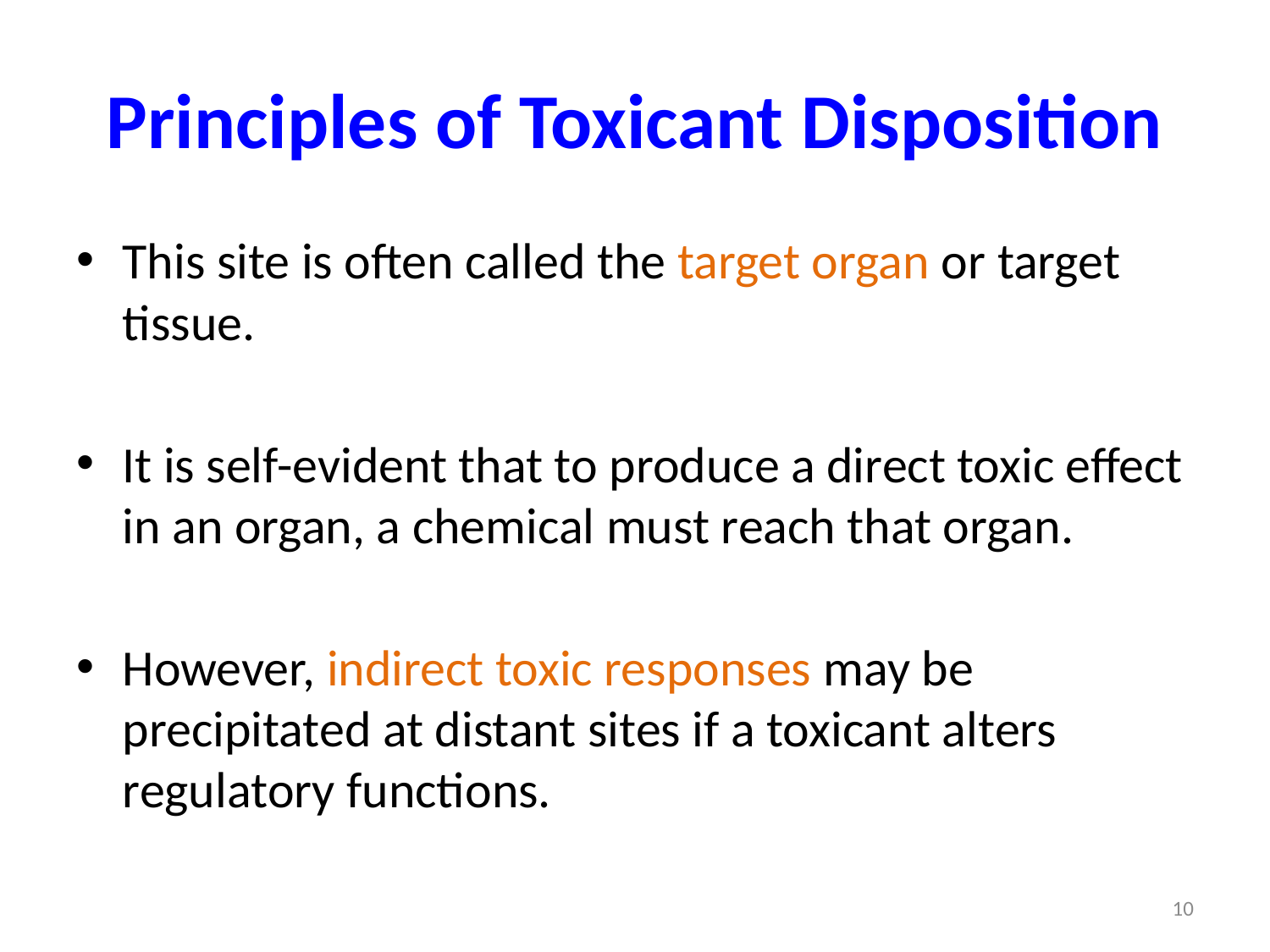

# Principles of Toxicant Disposition
This site is often called the target organ or target tissue.

It is self-evident that to produce a direct toxic effect in an organ, a chemical must reach that organ.

However, indirect toxic responses may be precipitated at distant sites if a toxicant alters regulatory functions.

10